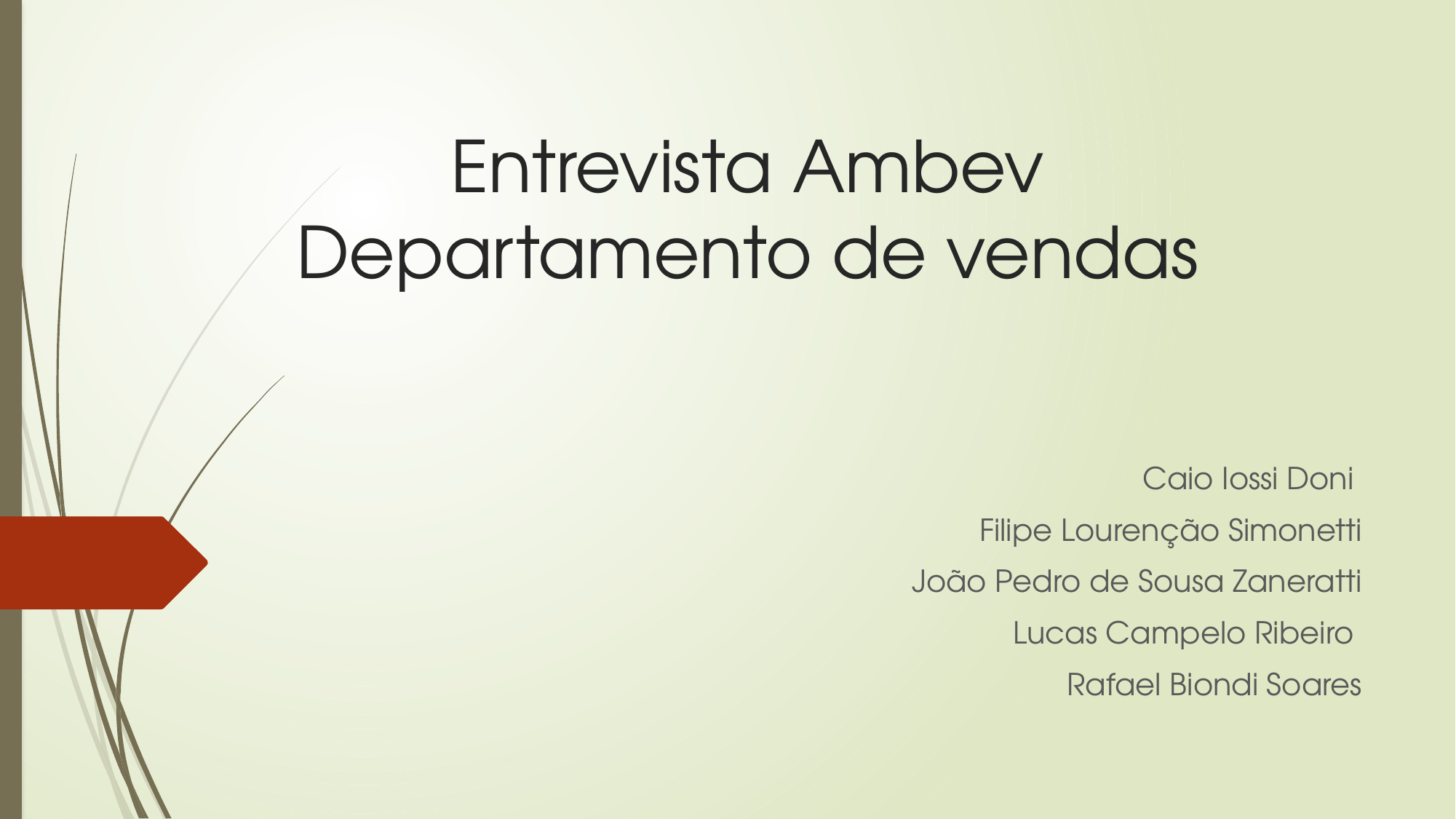

# Entrevista Ambev Departamento de vendas
Caio Iossi Doni
Filipe Lourenção Simonetti
João Pedro de Sousa Zaneratti
Lucas Campelo Ribeiro
Rafael Biondi Soares